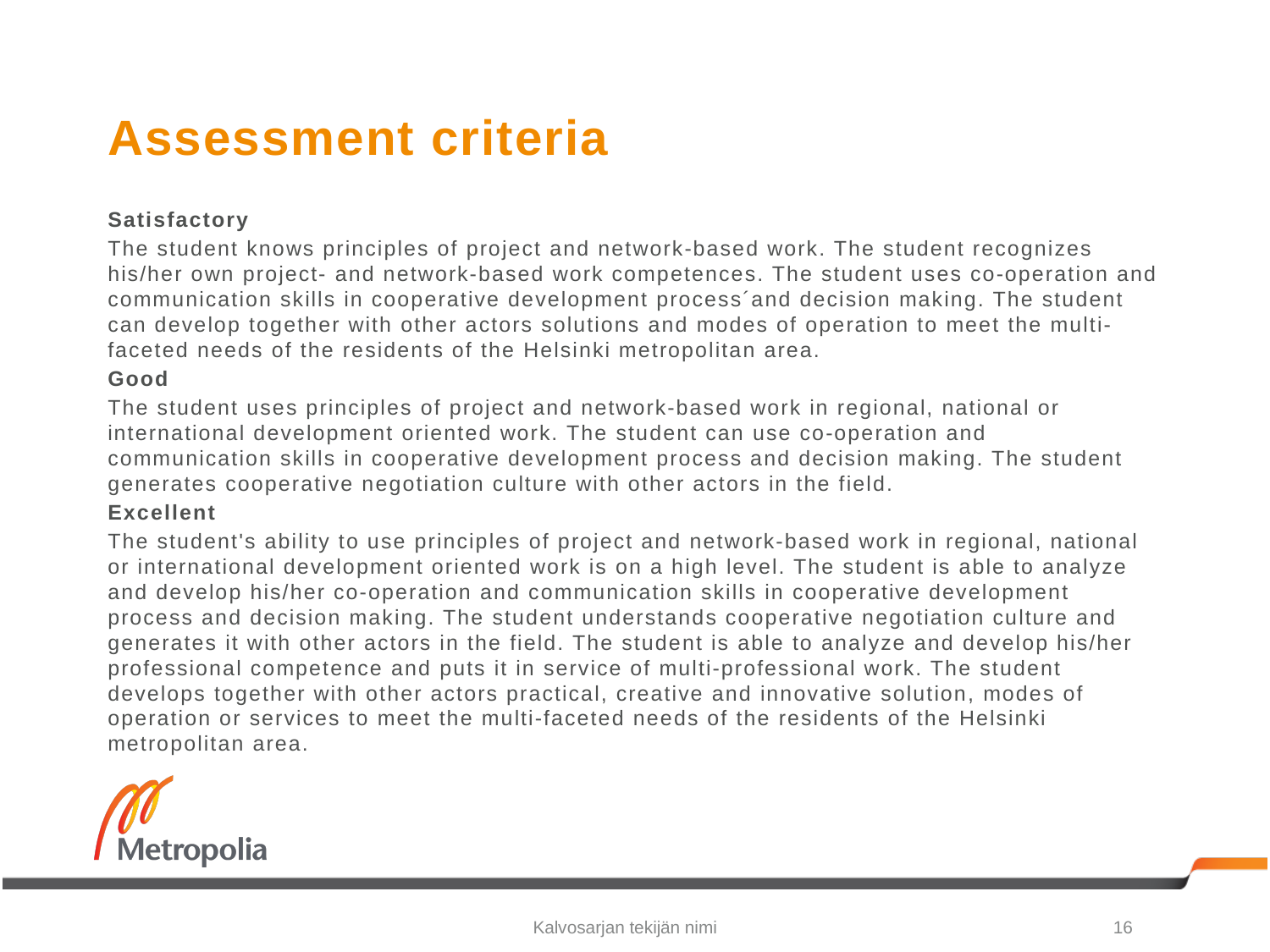

# Assessment criteria
Satisfactory
The student knows principles of project and network-based work. The student recognizes his/her own project- and network-based work competences. The student uses co-operation and communication skills in cooperative development process´and decision making. The student can develop together with other actors solutions and modes of operation to meet the multi-faceted needs of the residents of the Helsinki metropolitan area.
Good
The student uses principles of project and network-based work in regional, national or international development oriented work. The student can use co-operation and communication skills in cooperative development process and decision making. The student generates cooperative negotiation culture with other actors in the field.
Excellent
The student's ability to use principles of project and network-based work in regional, national or international development oriented work is on a high level. The student is able to analyze and develop his/her co-operation and communication skills in cooperative development process and decision making. The student understands cooperative negotiation culture and generates it with other actors in the field. The student is able to analyze and develop his/her professional competence and puts it in service of multi-professional work. The student develops together with other actors practical, creative and innovative solution, modes of operation or services to meet the multi-faceted needs of the residents of the Helsinki metropolitan area.

Kalvosarjan tekijän nimi
16